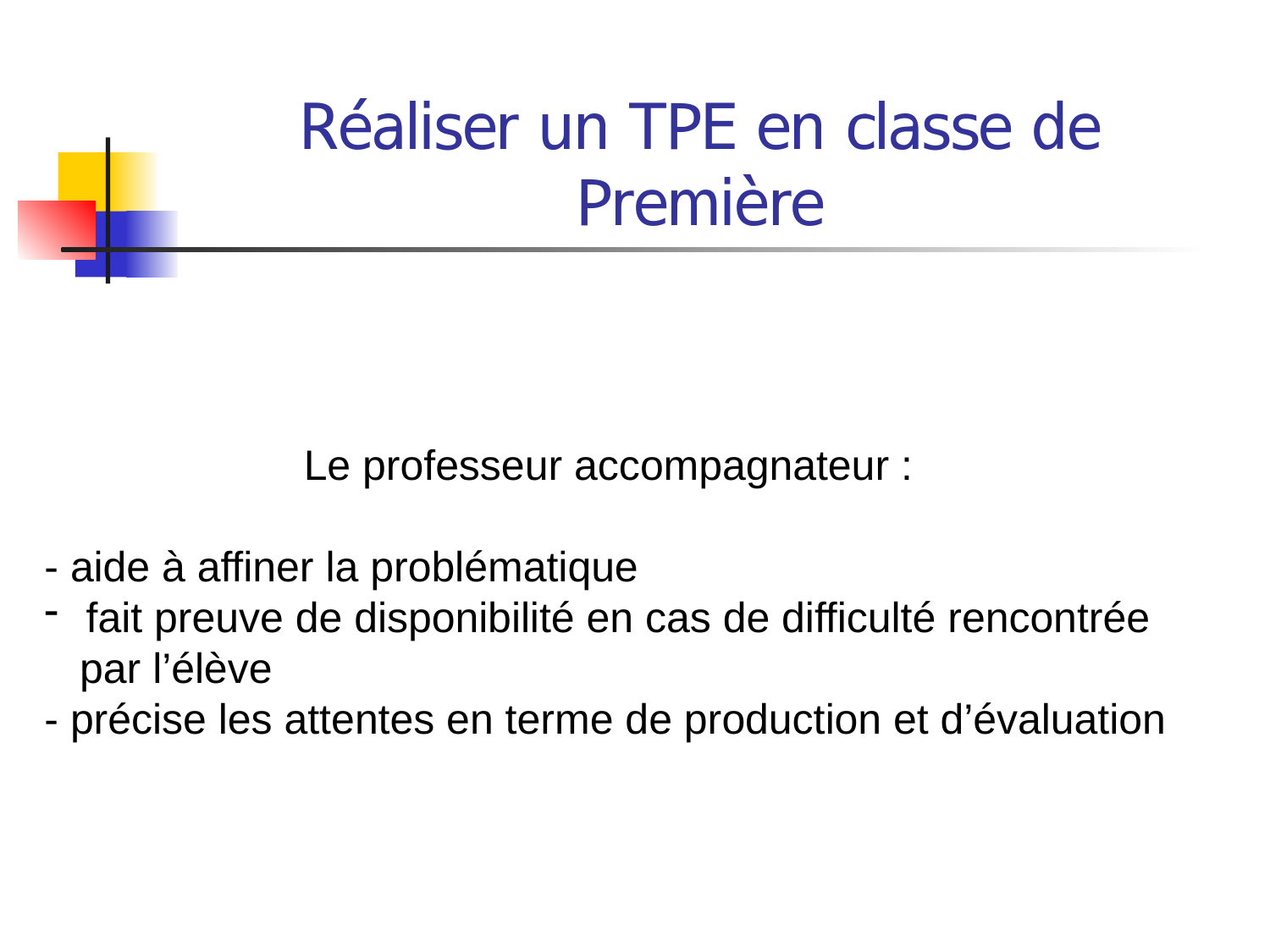

# Réaliser un TPE en classe de Première

Le professeur accompagnateur :

- aide à affiner la problématique
 fait preuve de disponibilité en cas de difficulté rencontrée
   par l’élève
- précise les attentes en terme de production et d’évaluation